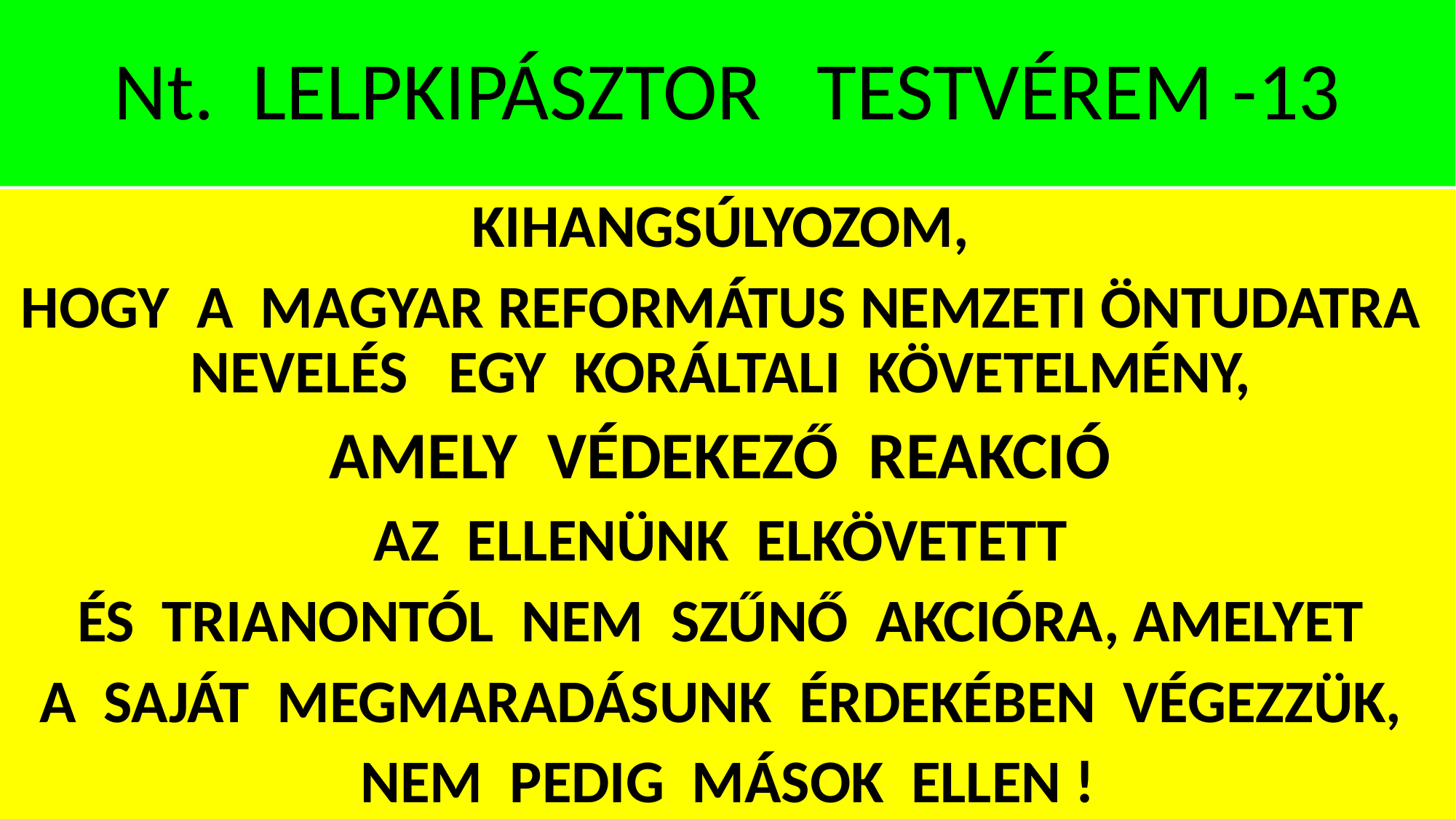

# Nt.  LELPKIPÁSZTOR   TESTVÉREM -13
KIHANGSÚLYOZOM,
HOGY  A  MAGYAR REFORMÁTUS NEMZETI ÖNTUDATRA  NEVELÉS   EGY  KORÁLTALI  KÖVETELMÉNY,
AMELY  VÉDEKEZŐ  REAKCIÓ
AZ  ELLENÜNK  ELKÖVETETT
ÉS  TRIANONTÓL  NEM  SZŰNŐ  AKCIÓRA, AMELYET
A  SAJÁT  MEGMARADÁSUNK  ÉRDEKÉBEN  VÉGEZZÜK,
NEM  PEDIG  MÁSOK  ELLEN !